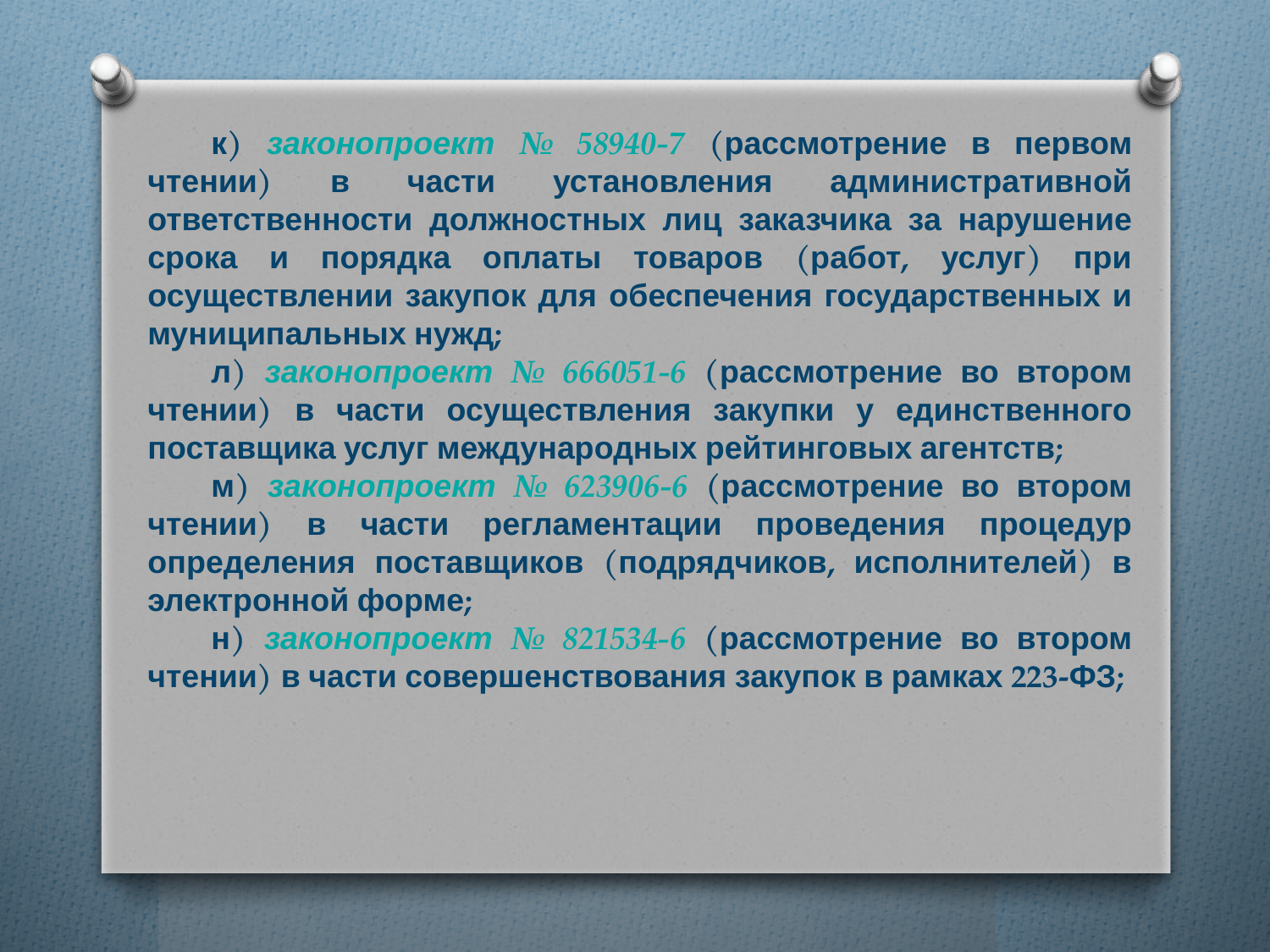

к) законопроект № 58940-7 (рассмотрение в первом чтении) в части установления административной ответственности должностных лиц заказчика за нарушение срока и порядка оплаты товаров (работ, услуг) при осуществлении закупок для обеспечения государственных и муниципальных нужд;
л) законопроект № 666051-6 (рассмотрение во втором чтении) в части осуществления закупки у единственного поставщика услуг международных рейтинговых агентств;
м) законопроект № 623906-6 (рассмотрение во втором чтении) в части регламентации проведения процедур определения поставщиков (подрядчиков, исполнителей) в электронной форме;
н) законопроект № 821534-6 (рассмотрение во втором чтении) в части совершенствования закупок в рамках 223-ФЗ;